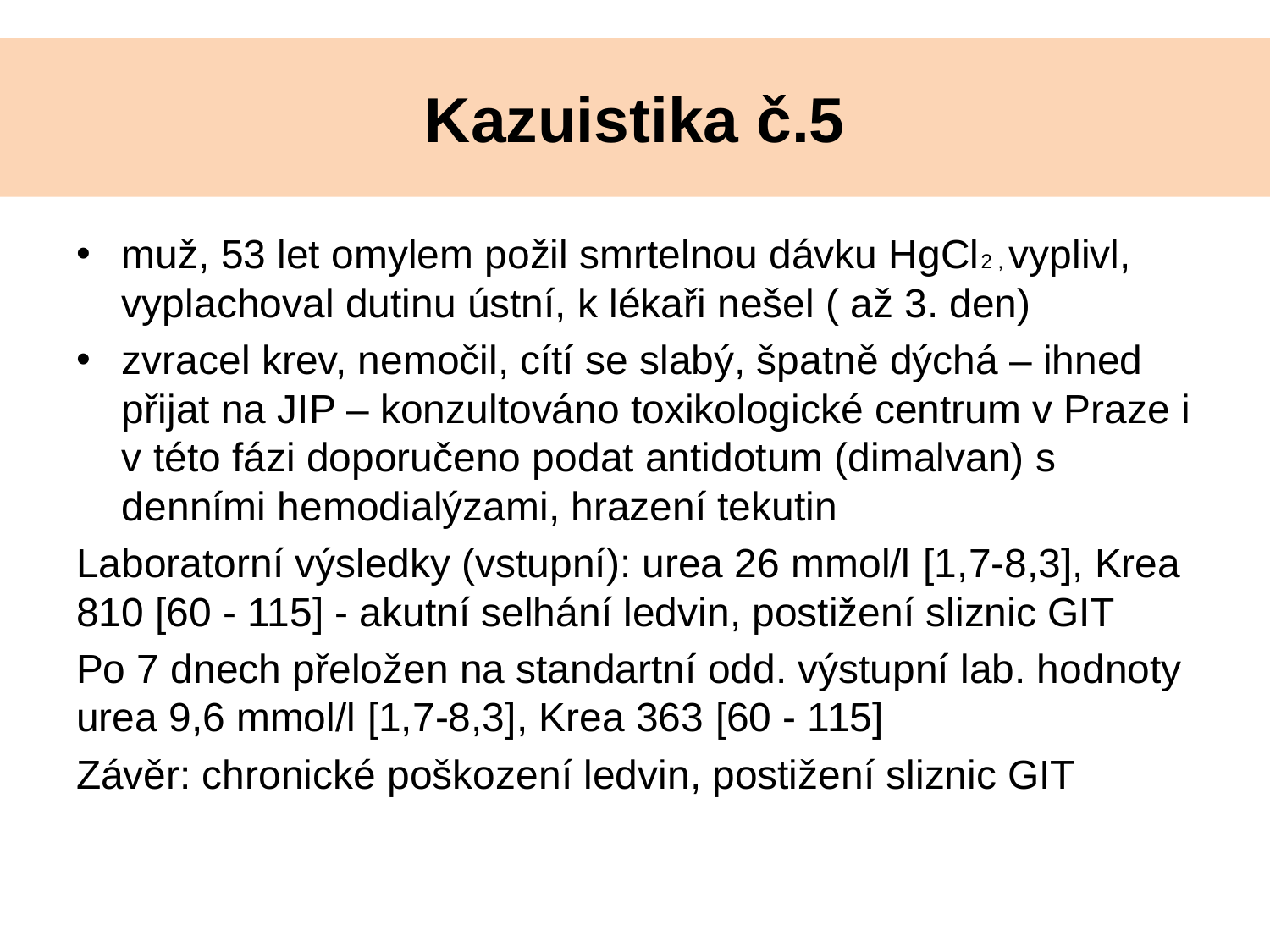

# Kazuistika č.5
muž, 53 let omylem požil smrtelnou dávku HgCl2 , vyplivl, vyplachoval dutinu ústní, k lékaři nešel ( až 3. den)
zvracel krev, nemočil, cítí se slabý, špatně dýchá – ihned přijat na JIP – konzultováno toxikologické centrum v Praze i v této fázi doporučeno podat antidotum (dimalvan) s  denními hemodialýzami, hrazení tekutin
Laboratorní výsledky (vstupní): urea 26 mmol/l [1,7-8,3], Krea 810 [60 - 115] - akutní selhání ledvin, postižení sliznic GIT
Po 7 dnech přeložen na standartní odd. výstupní lab. hodnoty urea 9,6 mmol/l [1,7-8,3], Krea 363 [60 - 115]
Závěr: chronické poškození ledvin, postižení sliznic GIT